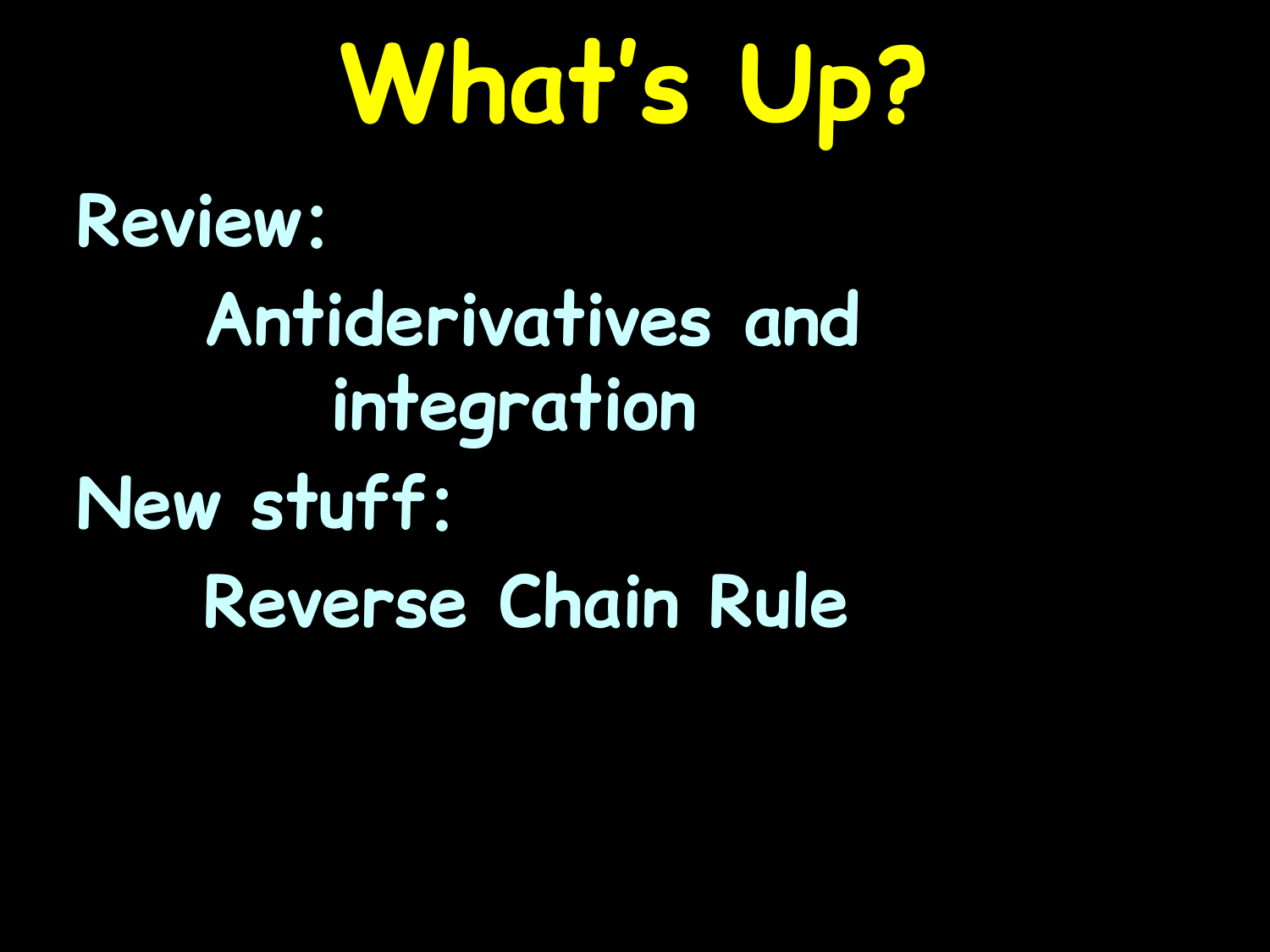

# What’s Up?
Review:
	Antiderivatives and
		integration
New stuff:
	Reverse Chain Rule